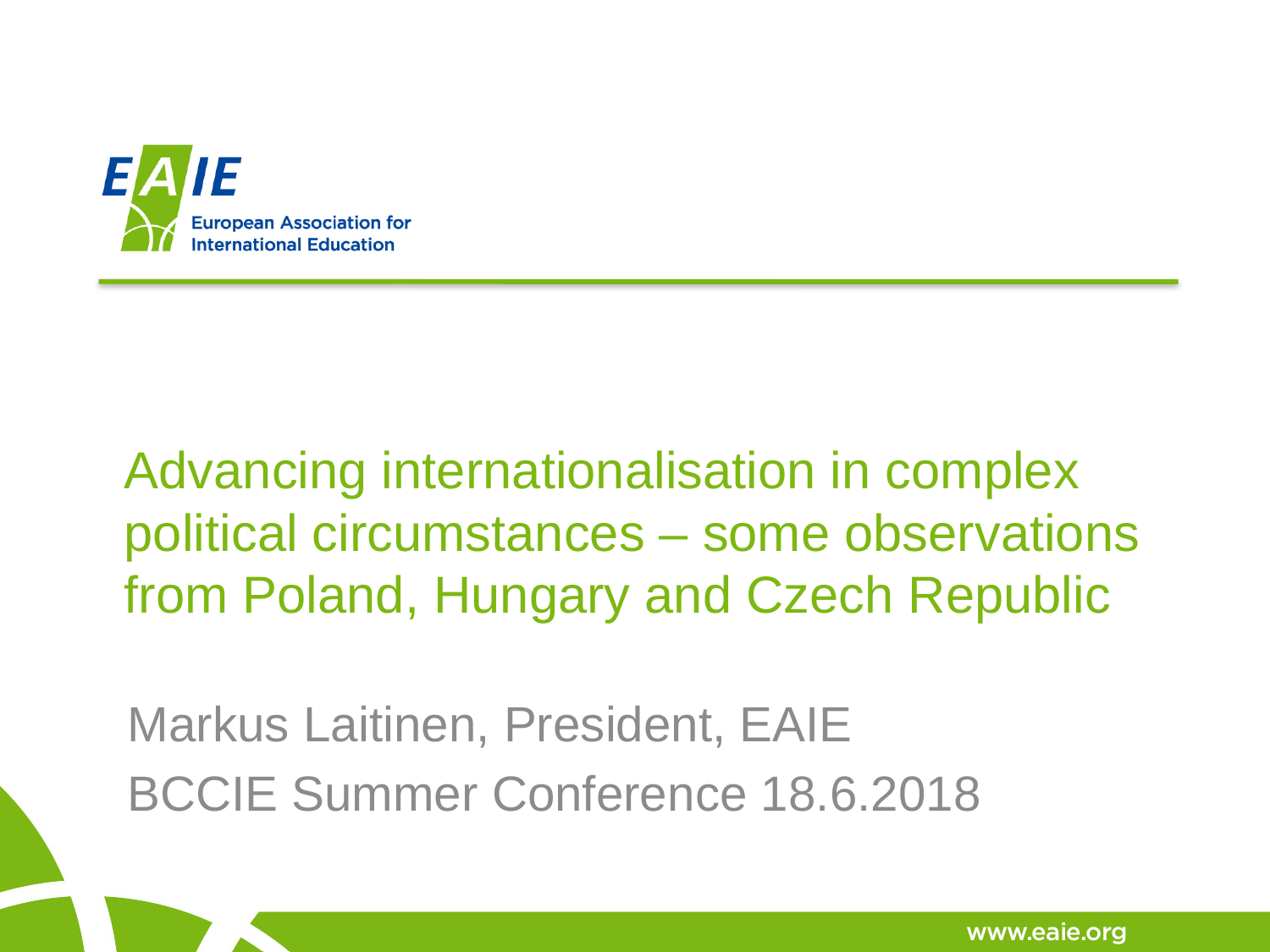

# Advancing internationalisation in complex political circumstances – some observations from Poland, Hungary and Czech Republic
Markus Laitinen, President, EAIE
BCCIE Summer Conference 18.6.2018